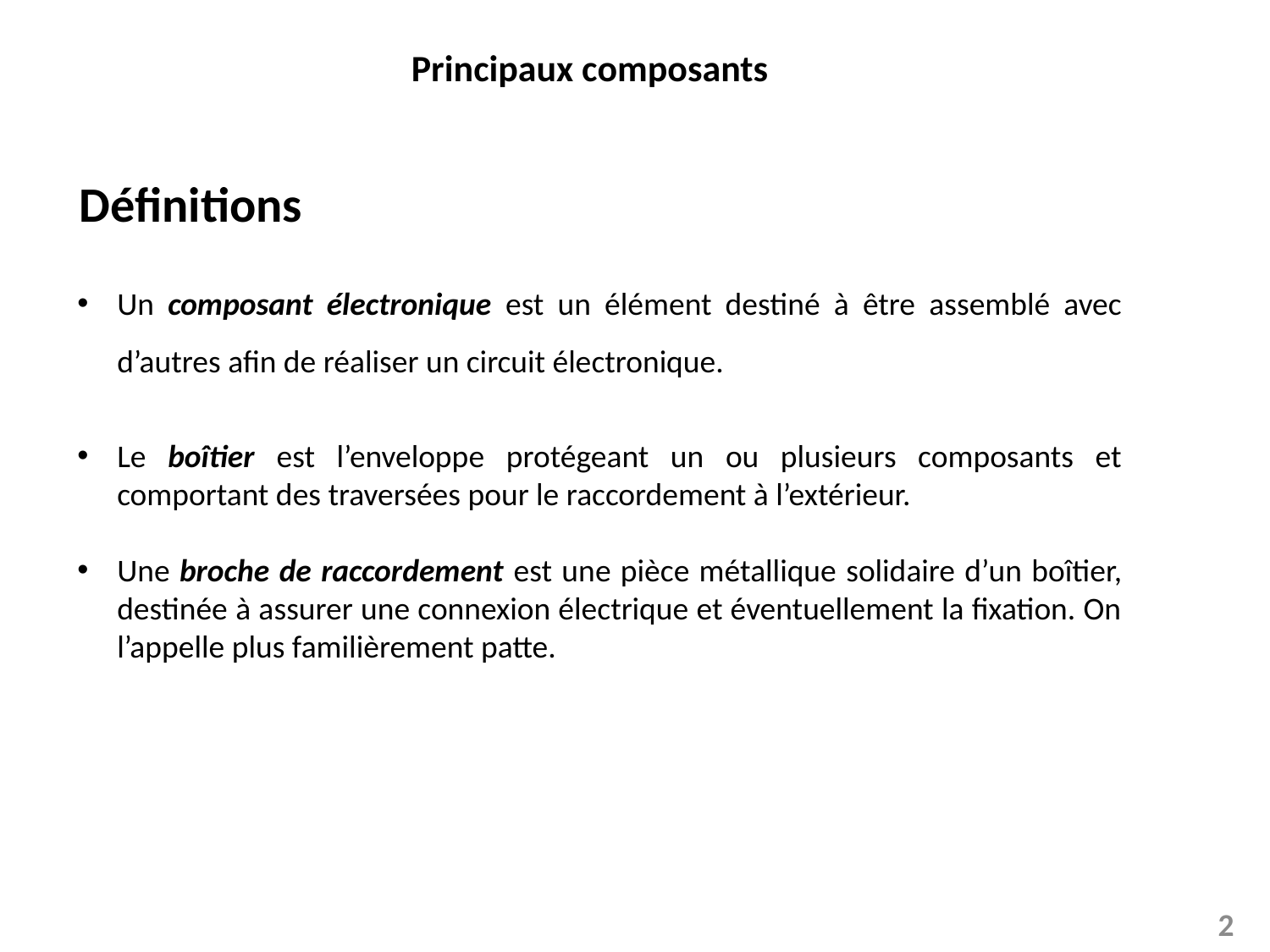

# Principaux composants
Définitions
Un composant électronique est un élément destiné à être assemblé avec d’autres afin de réaliser un circuit électronique.

Le boîtier est l’enveloppe protégeant un ou plusieurs composants et comportant des traversées pour le raccordement à l’extérieur.

Une broche de raccordement est une pièce métallique solidaire d’un boîtier, destinée à assurer une connexion électrique et éventuellement la fixation. On l’appelle plus familièrement patte.
2